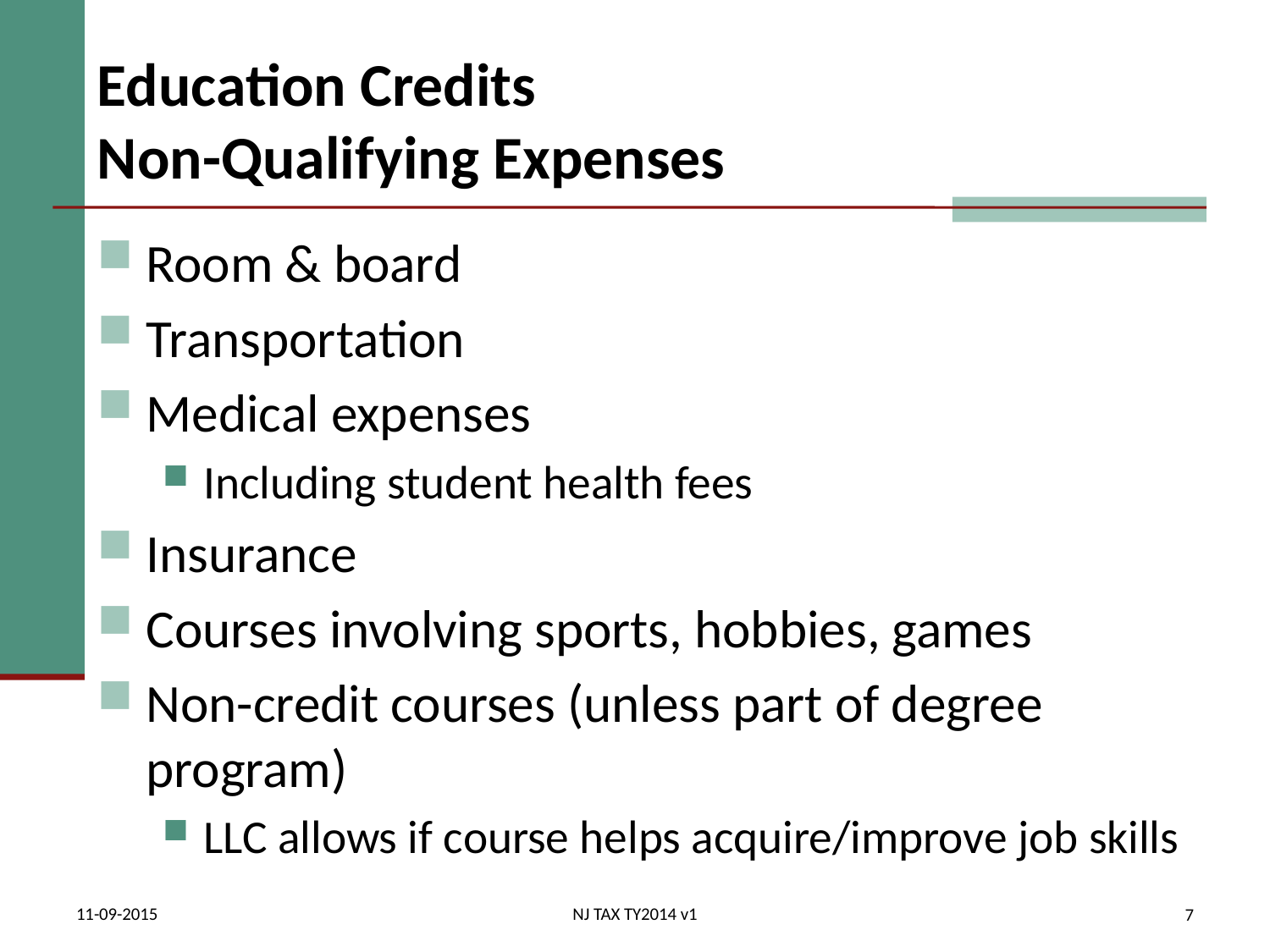

# Education Credits Non-Qualifying Expenses
Room & board
Transportation
Medical expenses
Including student health fees
Insurance
Courses involving sports, hobbies, games
Non-credit courses (unless part of degree program)
LLC allows if course helps acquire/improve job skills

11-09-2015
NJ TAX TY2014 v1
7